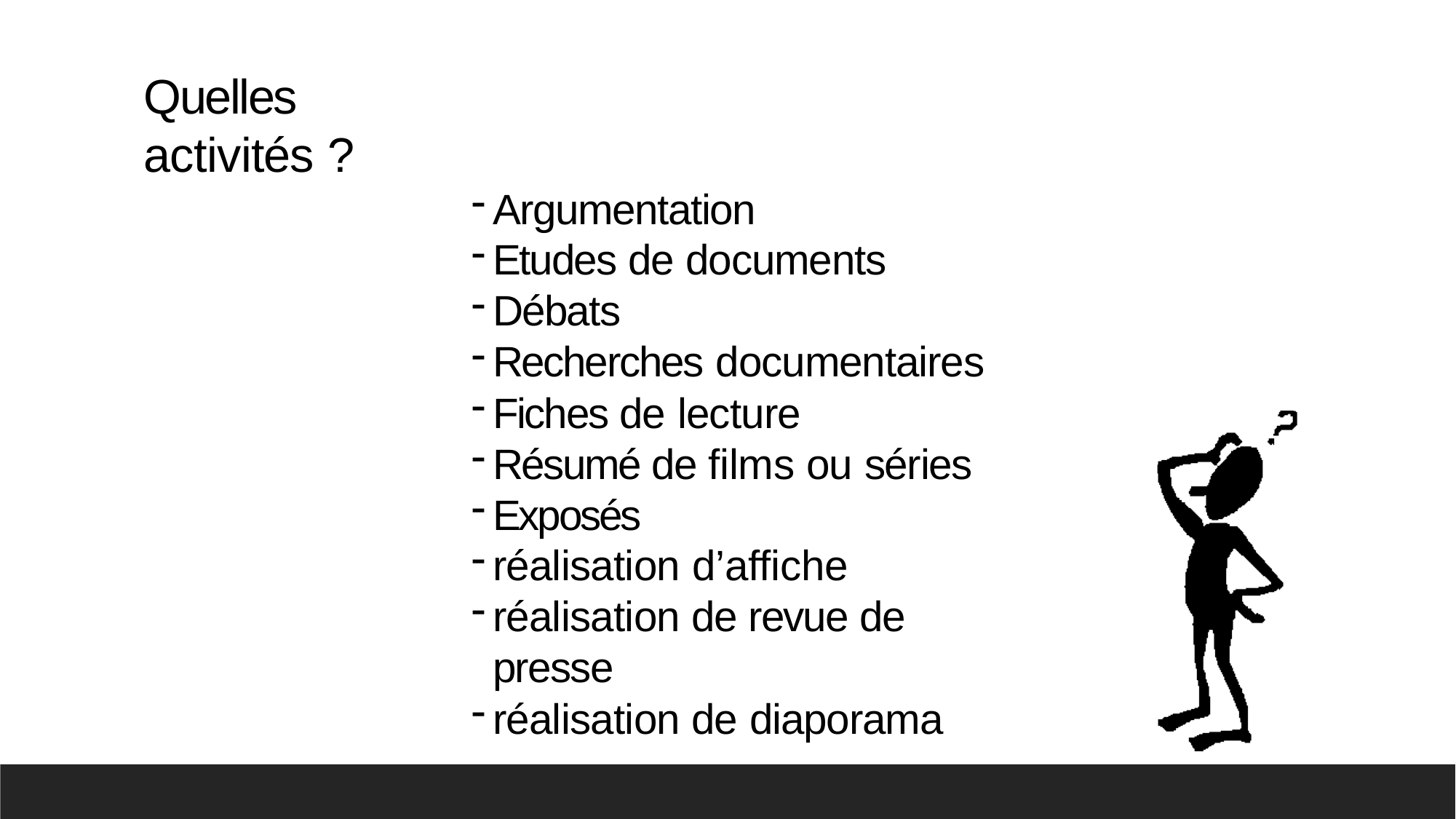

# Quelles activités ?
Argumentation
Etudes de documents
Débats
Recherches documentaires
Fiches de lecture
Résumé de films ou séries
Exposés
réalisation d’affiche
réalisation de revue de presse
réalisation de diaporama